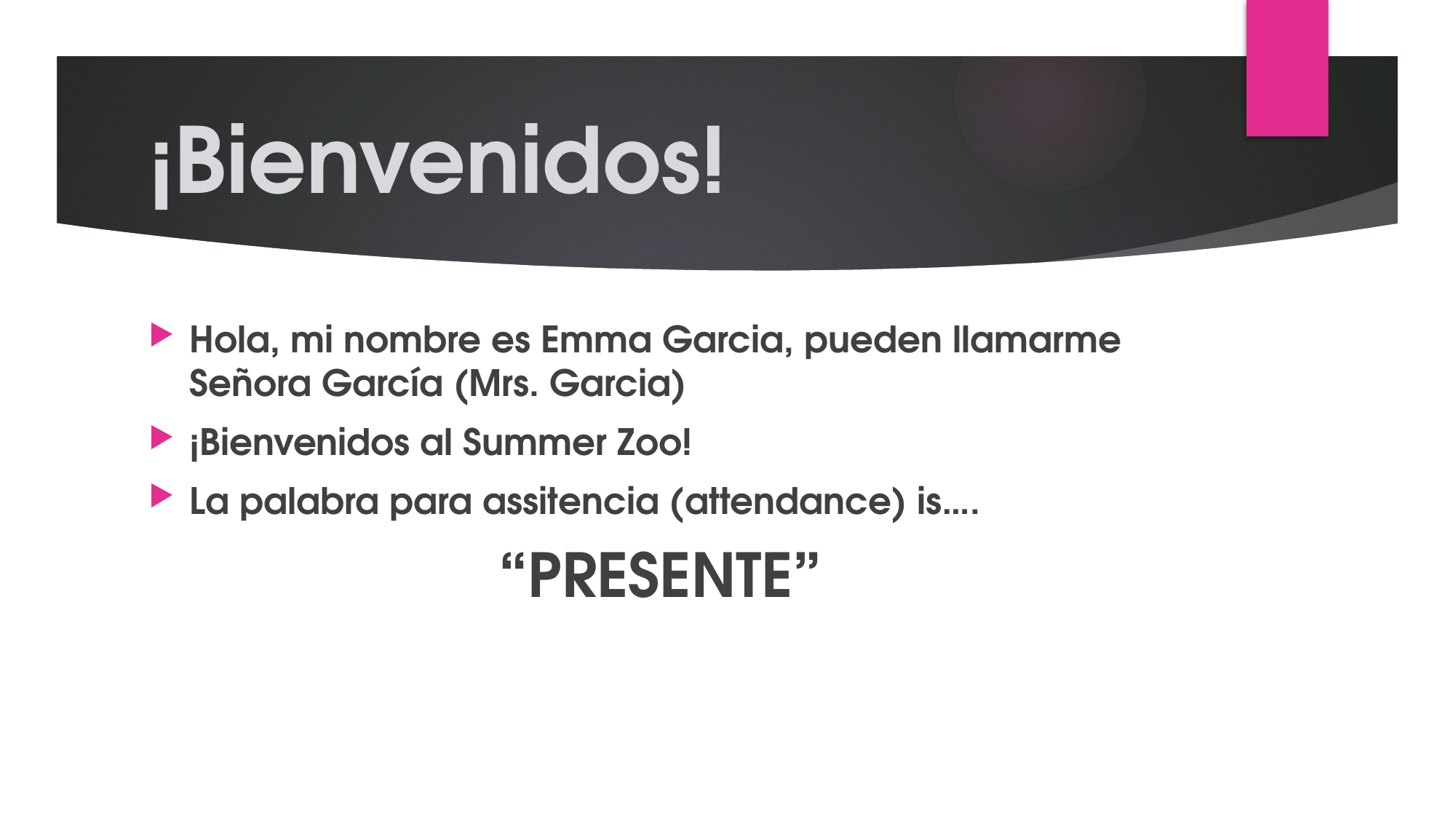

# ¡Bienvenidos!
Hola, mi nombre es Emma Garcia, pueden llamarme Señora García (Mrs. Garcia)
¡Bienvenidos al Summer Zoo!
La palabra para assitencia (attendance) is….
“PRESENTE”